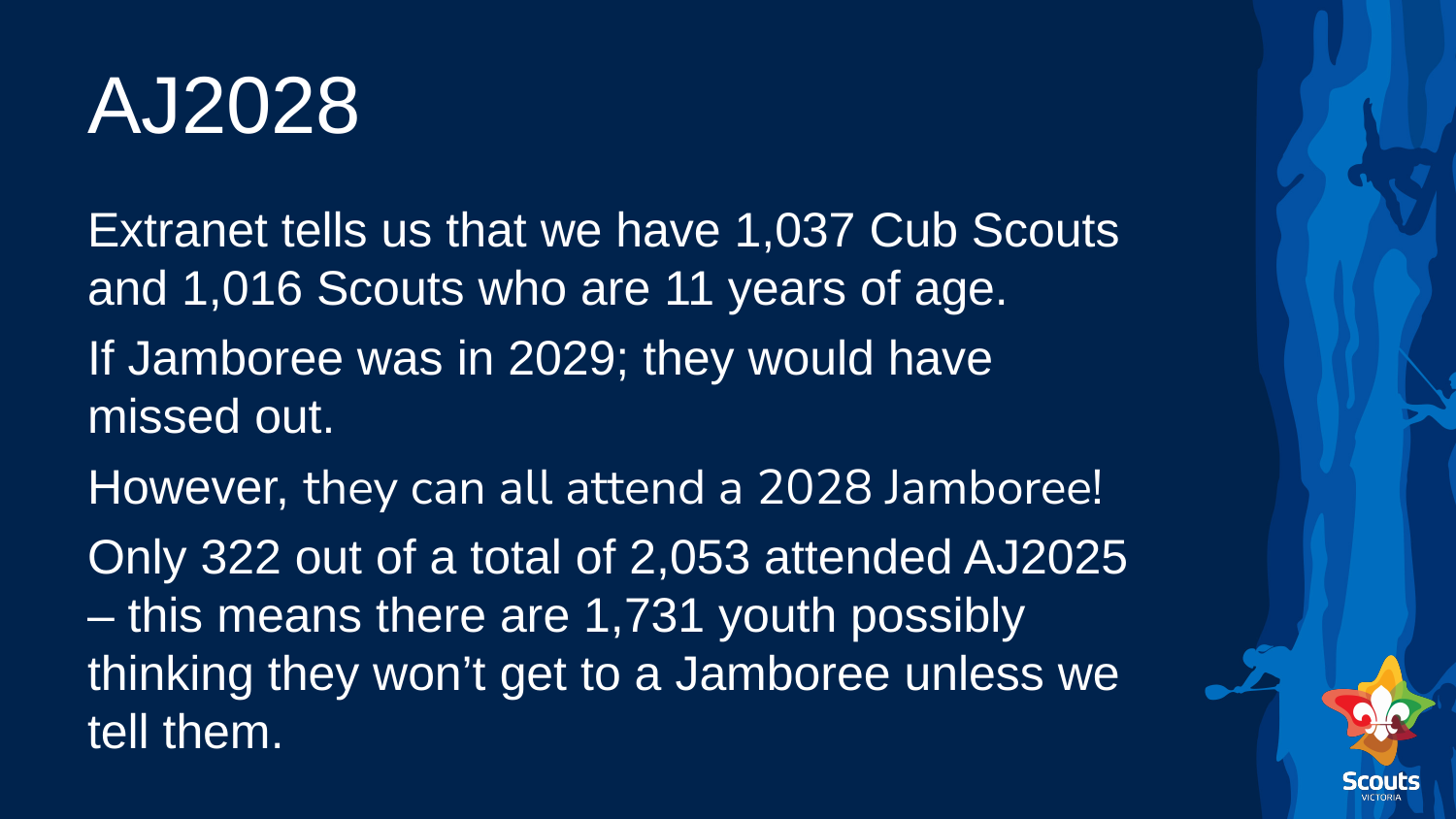

# AJ2028
Extranet tells us that we have 1,037 Cub Scouts and 1,016 Scouts who are 11 years of age.
If Jamboree was in 2029; they would have missed out.
However, they can all attend a 2028 Jamboree!
Only 322 out of a total of 2,053 attended AJ2025 – this means there are 1,731 youth possibly thinking they won’t get to a Jamboree unless we tell them.